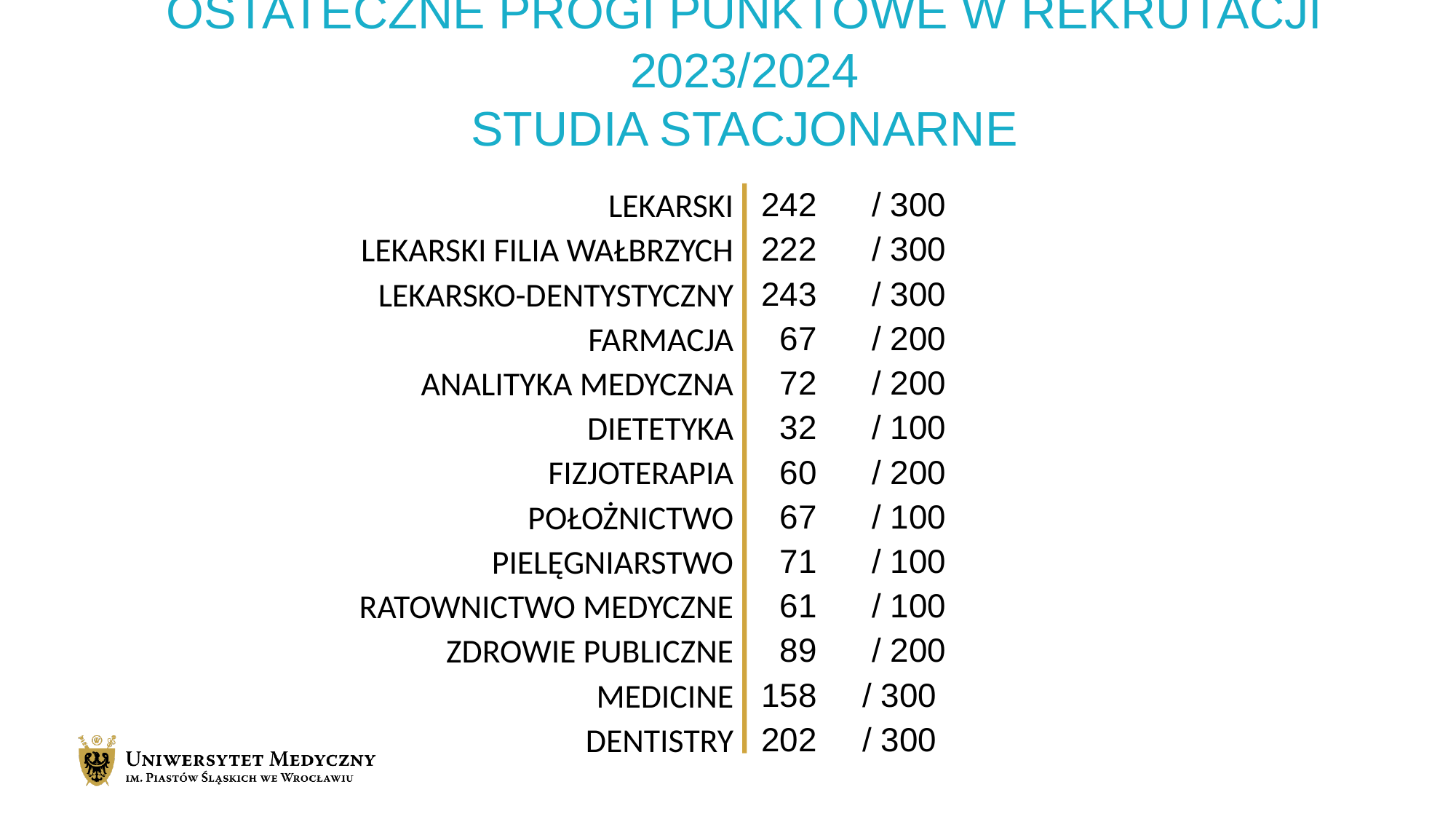

# OSTATECZNE PROGI PUNKTOWE W REKRUTACJI 2023/2024 STUDIA STACJONARNE
/ 300
/ 300
/ 300
/ 200
/ 200
/ 100
/ 200
/ 100
/ 100
/ 100
/ 200
/ 300
/ 300

242
222
243
67
72
32
60
67
71
61
89
158
202
LEKARSKI
LEKARSKI FILIA WAŁBRZYCH
LEKARSKO-DENTYSTYCZNY
FARMACJA
ANALITYKA MEDYCZNA
DIETETYKA
FIZJOTERAPIA
POŁOŻNICTWO
PIELĘGNIARSTWO
RATOWNICTWO MEDYCZNE
ZDROWIE PUBLICZNE
MEDICINE
DENTISTRY